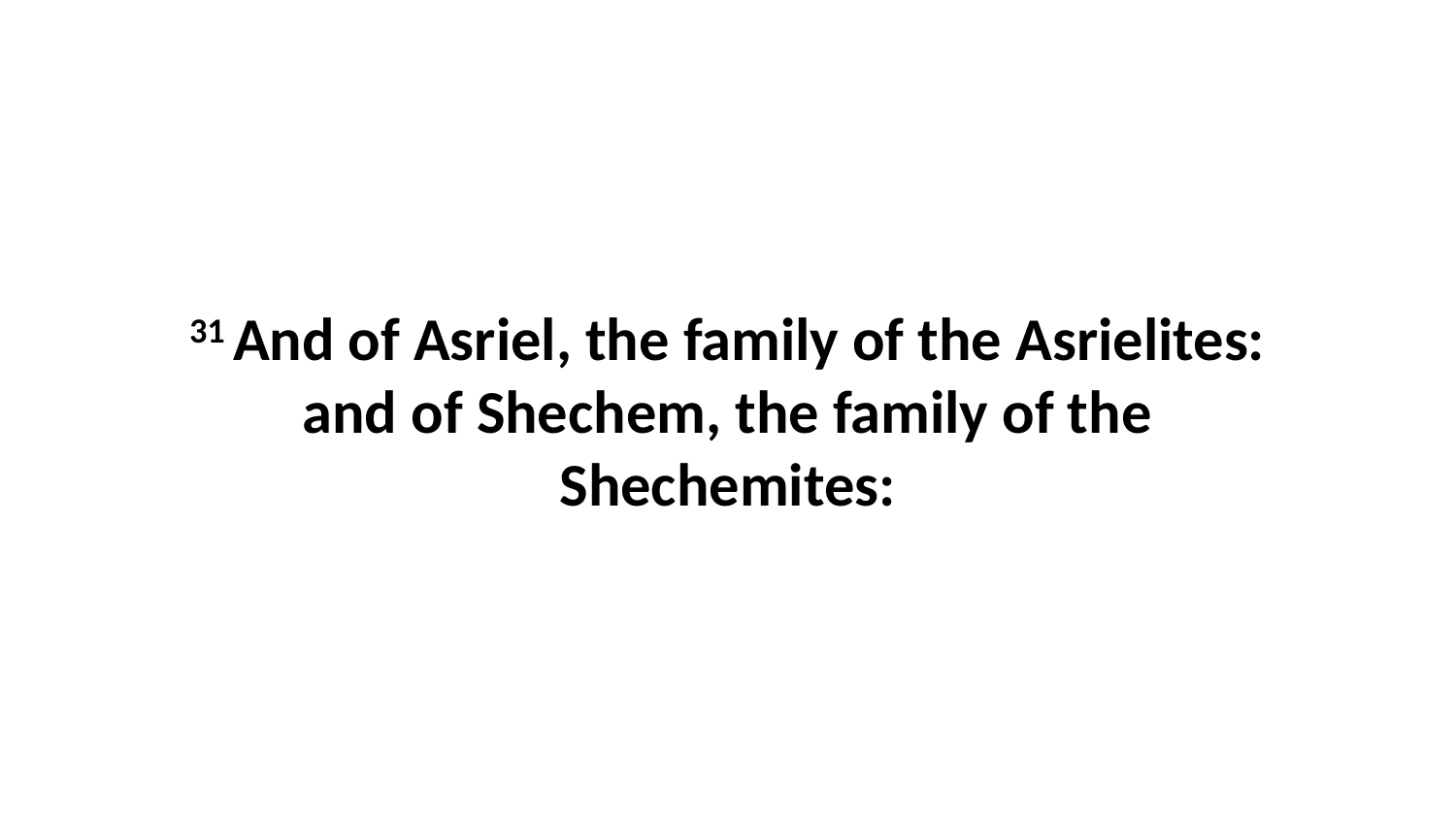

31 And of Asriel, the family of the Asrielites: and of Shechem, the family of the Shechemites: